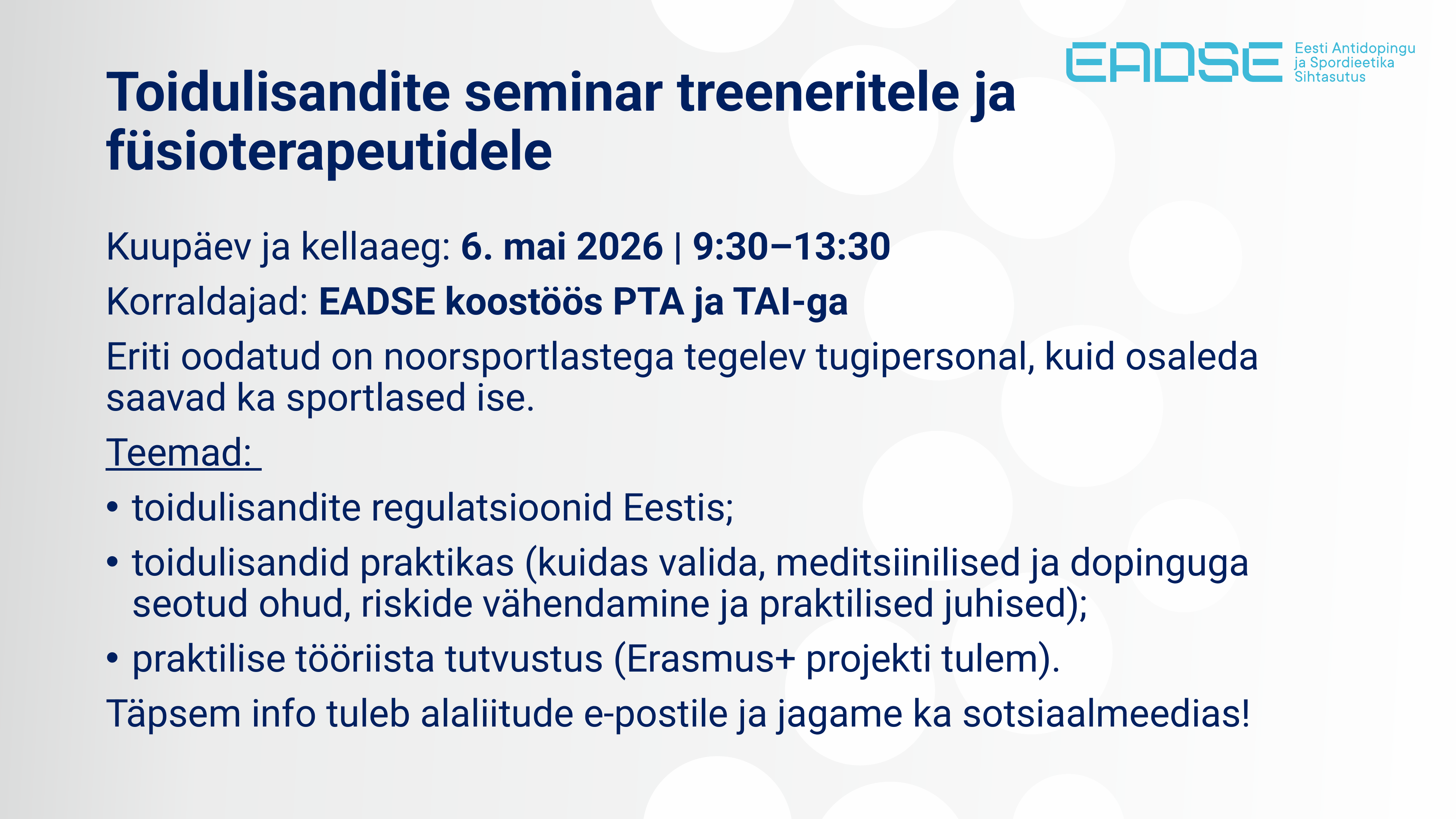

# Toidulisandite seminar treeneritele ja füsioterapeutidele
Kuupäev ja kellaaeg: 6. mai 2026 | 9:30–13:30
Korraldajad: EADSE koostöös PTA ja TAI-ga
Eriti oodatud on noorsportlastega tegelev tugipersonal, kuid osaleda saavad ka sportlased ise.
Teemad:
toidulisandite regulatsioonid Eestis;
toidulisandid praktikas (kuidas valida, meditsiinilised ja dopinguga seotud ohud, riskide vähendamine ja praktilised juhised);
praktilise tööriista tutvustus (Erasmus+ projekti tulem).
Täpsem info tuleb alaliitude e-postile ja jagame ka sotsiaalmeedias!